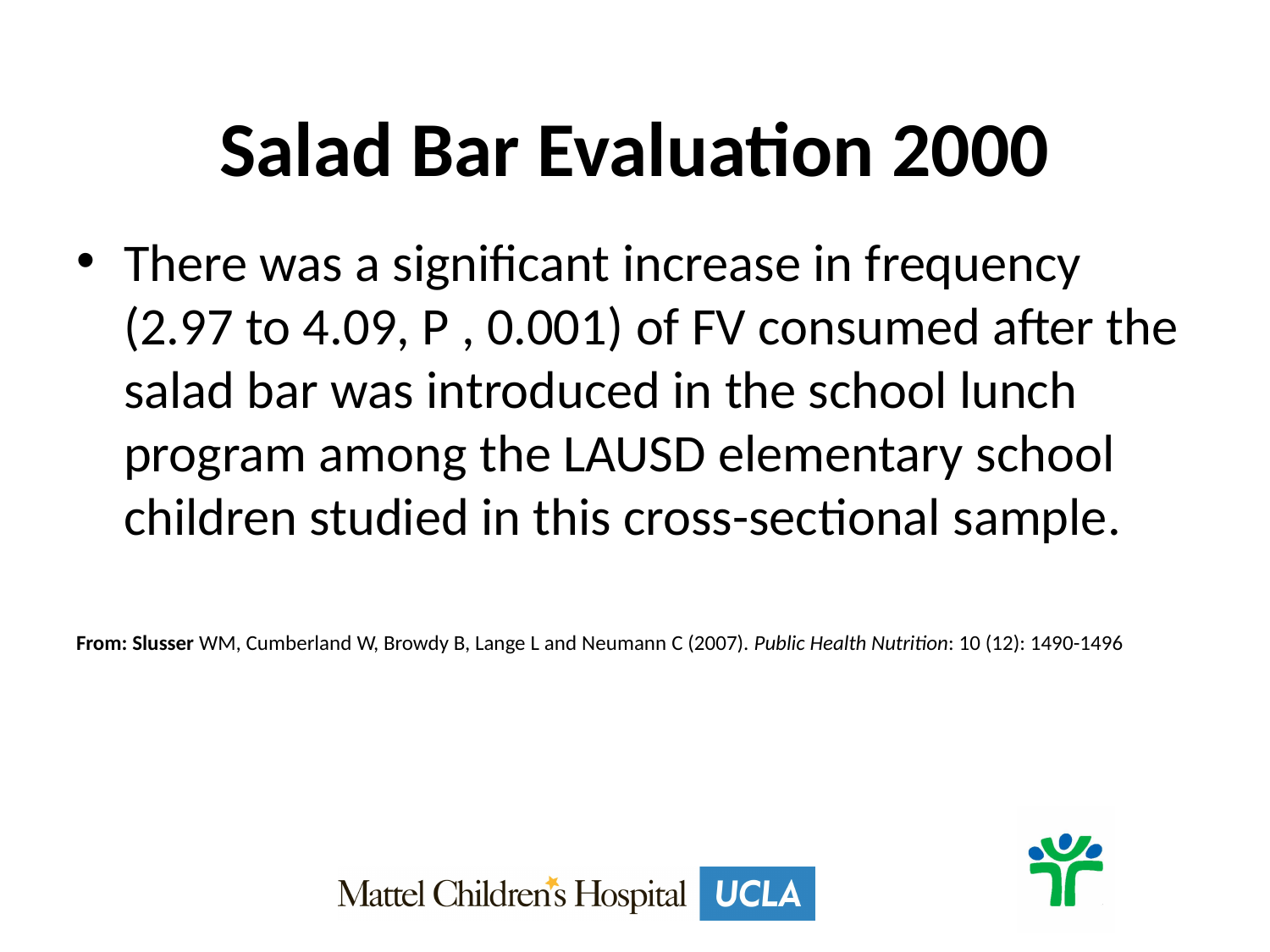

# Salad Bar Evaluation 2000
There was a significant increase in frequency (2.97 to 4.09, P , 0.001) of FV consumed after the salad bar was introduced in the school lunch program among the LAUSD elementary school children studied in this cross-sectional sample.

From: Slusser WM, Cumberland W, Browdy B, Lange L and Neumann C (2007). Public Health Nutrition: 10 (12): 1490-1496